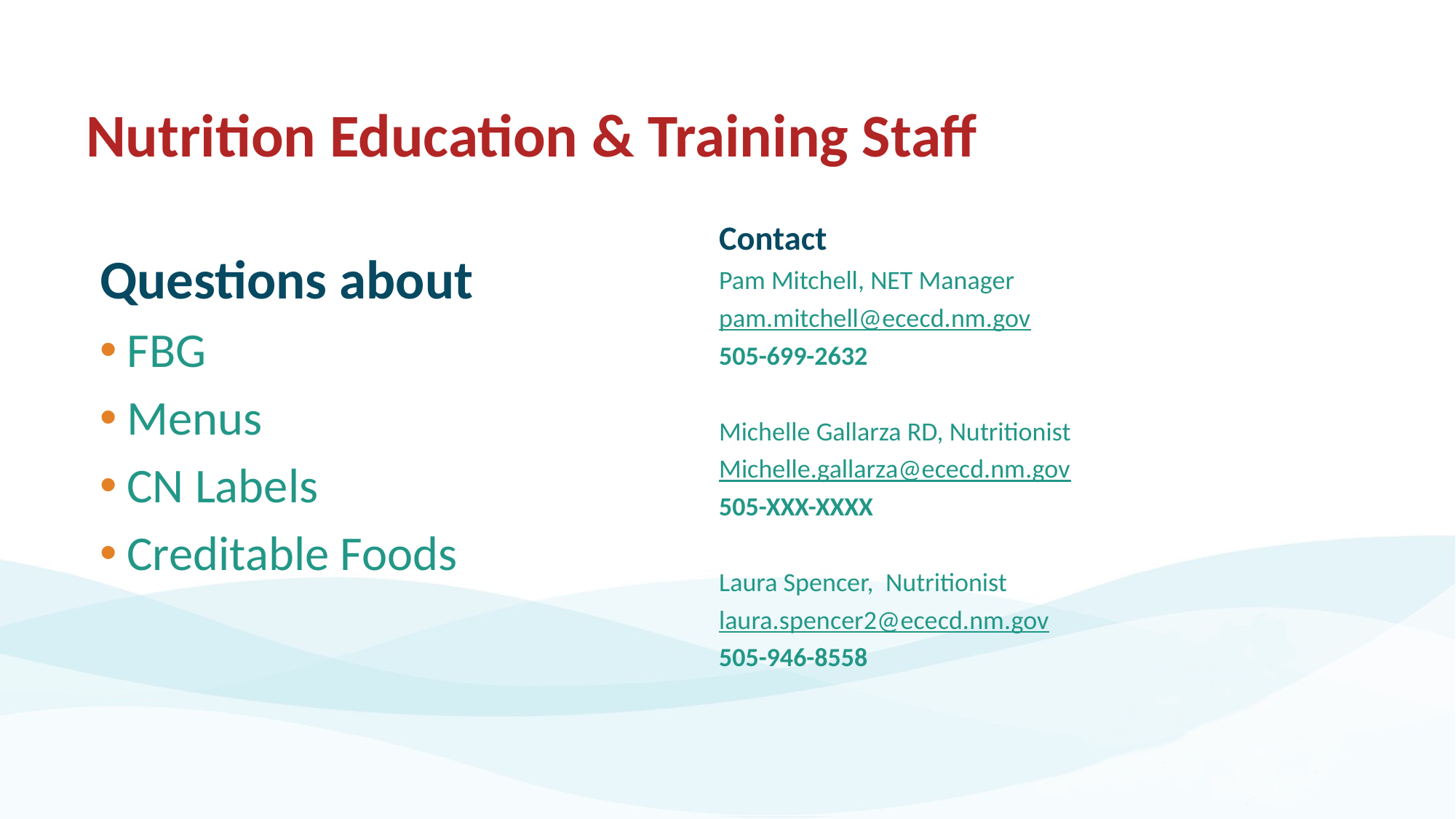

Nutrition Education & Training Staff
Contact
Pam Mitchell, NET Manager
pam.mitchell@ececd.nm.gov
505-699-2632

Michelle Gallarza RD, Nutritionist
Michelle.gallarza@ececd.nm.gov
505-XXX-XXXX

Laura Spencer,  Nutritionist
laura.spencer2@ececd.nm.gov
505-946-8558

Questions about
FBG
Menus
CN Labels
Creditable Foods